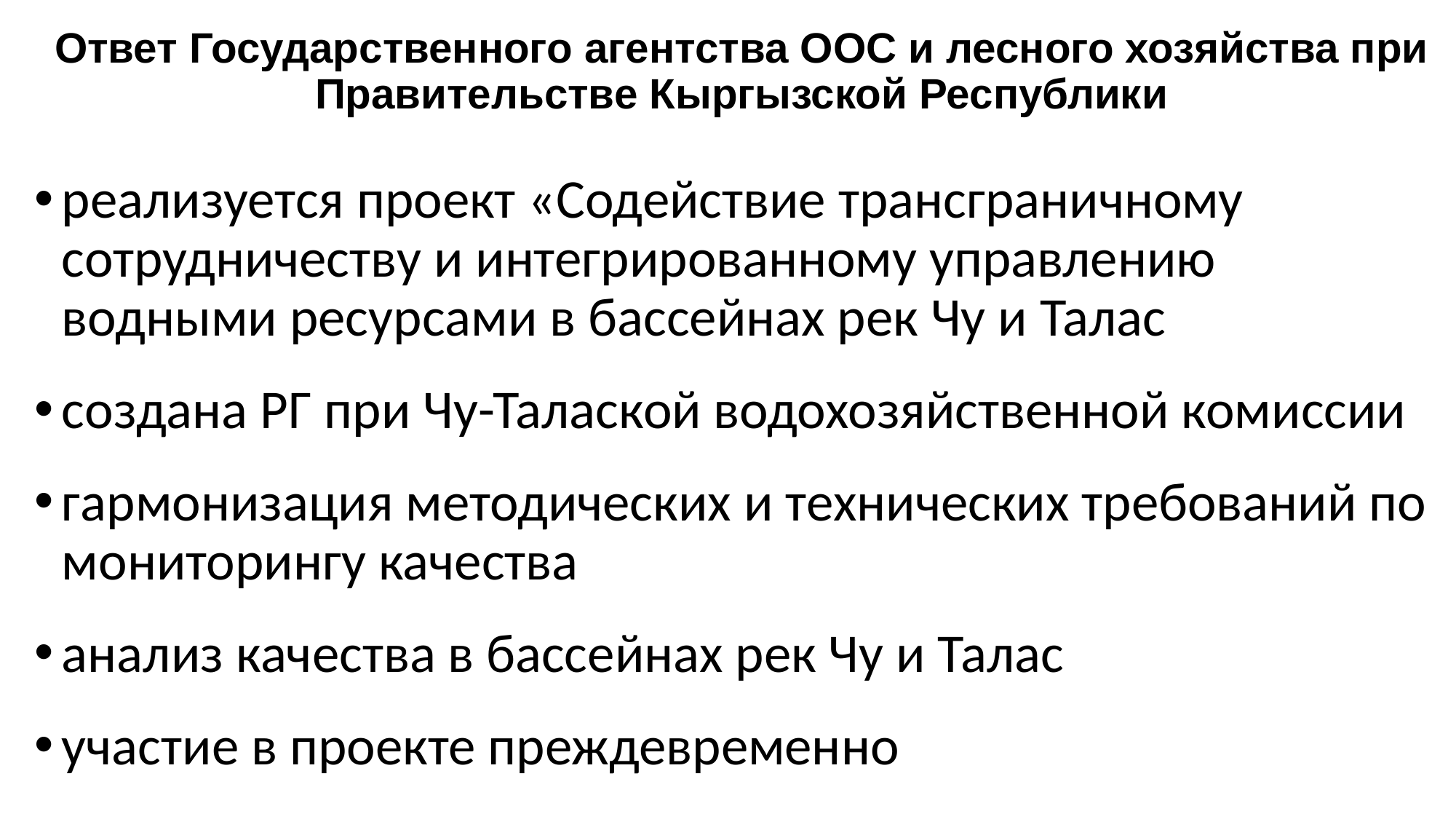

# Ответ Государственного агентства ООС и лесного хозяйства при Правительстве Кыргызской Республики
реализуется проект «Содействие трансграничному сотрудничеству и интегрированному управлению водными ресурсами в бассейнах рек Чу и Талас
создана РГ при Чу-Талаской водохозяйственной комиссии
гармонизация методических и технических требований по мониторингу качества
анализ качества в бассейнах рек Чу и Талас
участие в проекте преждевременно